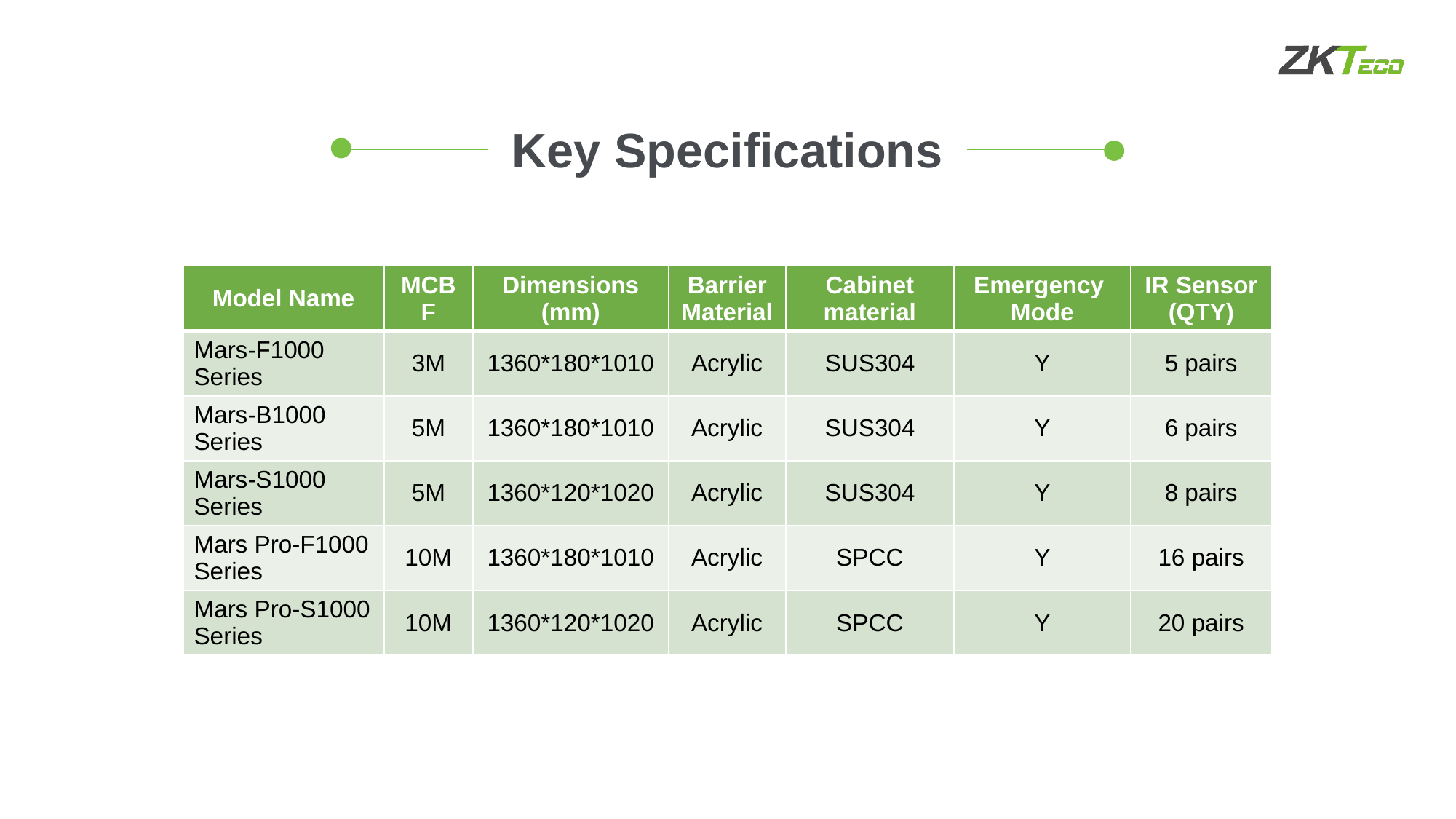

Key Specifications

| Model Name | MCBF | Dimensions (mm) | Barrier Material | Cabinet material | Emergency Mode | IR Sensor (QTY) |
| --- | --- | --- | --- | --- | --- | --- |
| Mars-F1000 Series | 3M | 1360\*180\*1010 | Acrylic | SUS304 | Y | 5 pairs |
| Mars-B1000 Series | 5M | 1360\*180\*1010 | Acrylic | SUS304 | Y | 6 pairs |
| Mars-S1000 Series | 5M | 1360\*120\*1020 | Acrylic | SUS304 | Y | 8 pairs |
| Mars Pro-F1000 Series | 10M | 1360\*180\*1010 | Acrylic | SPCC | Y | 16 pairs |
| Mars Pro-S1000 Series | 10M | 1360\*120\*1020 | Acrylic | SPCC | Y | 20 pairs |